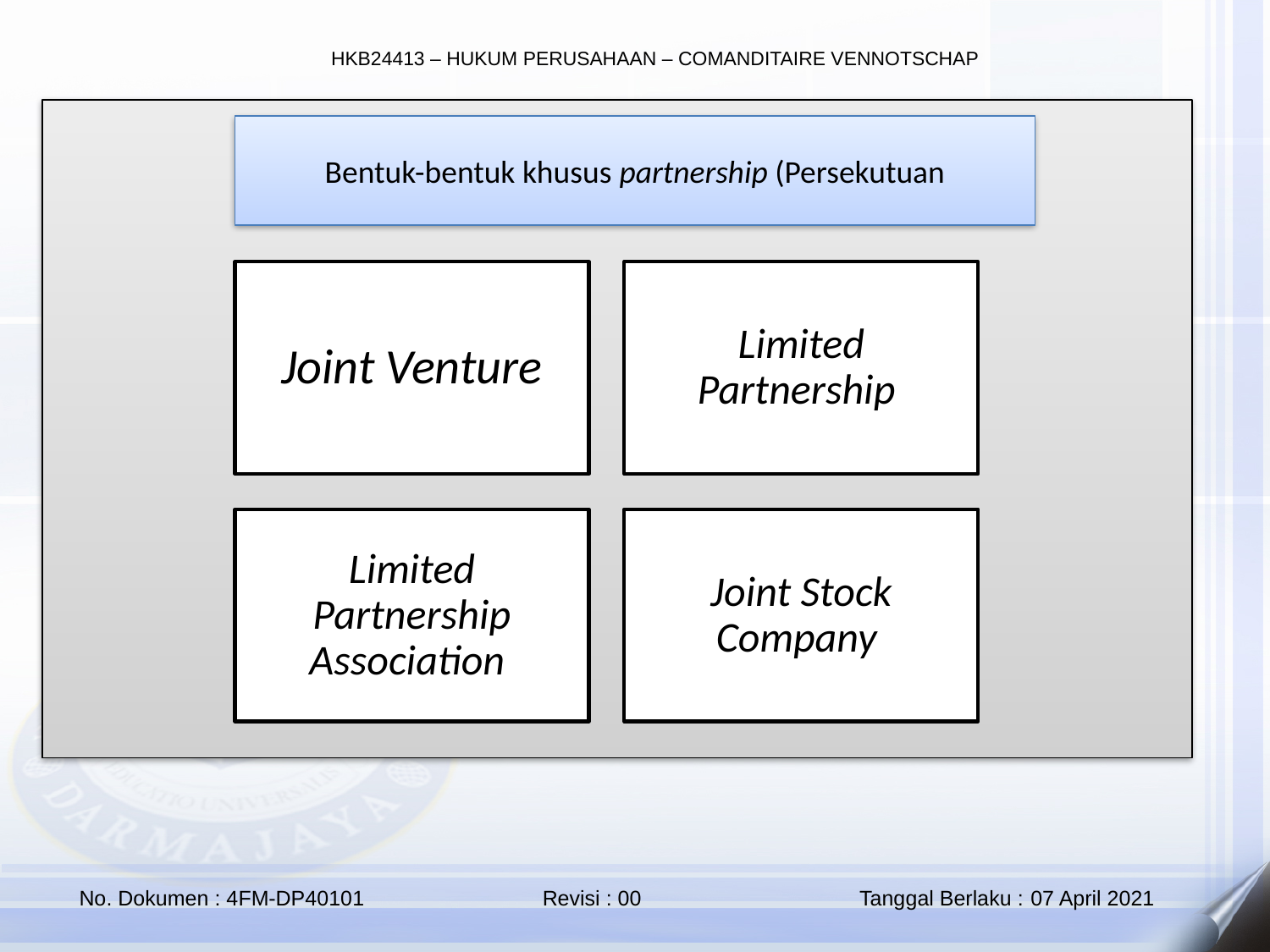

Bentuk-bentuk khusus partnership (Persekutuan
Joint Venture
Limited Partnership
Limited Partnership Association
Joint Stock Company